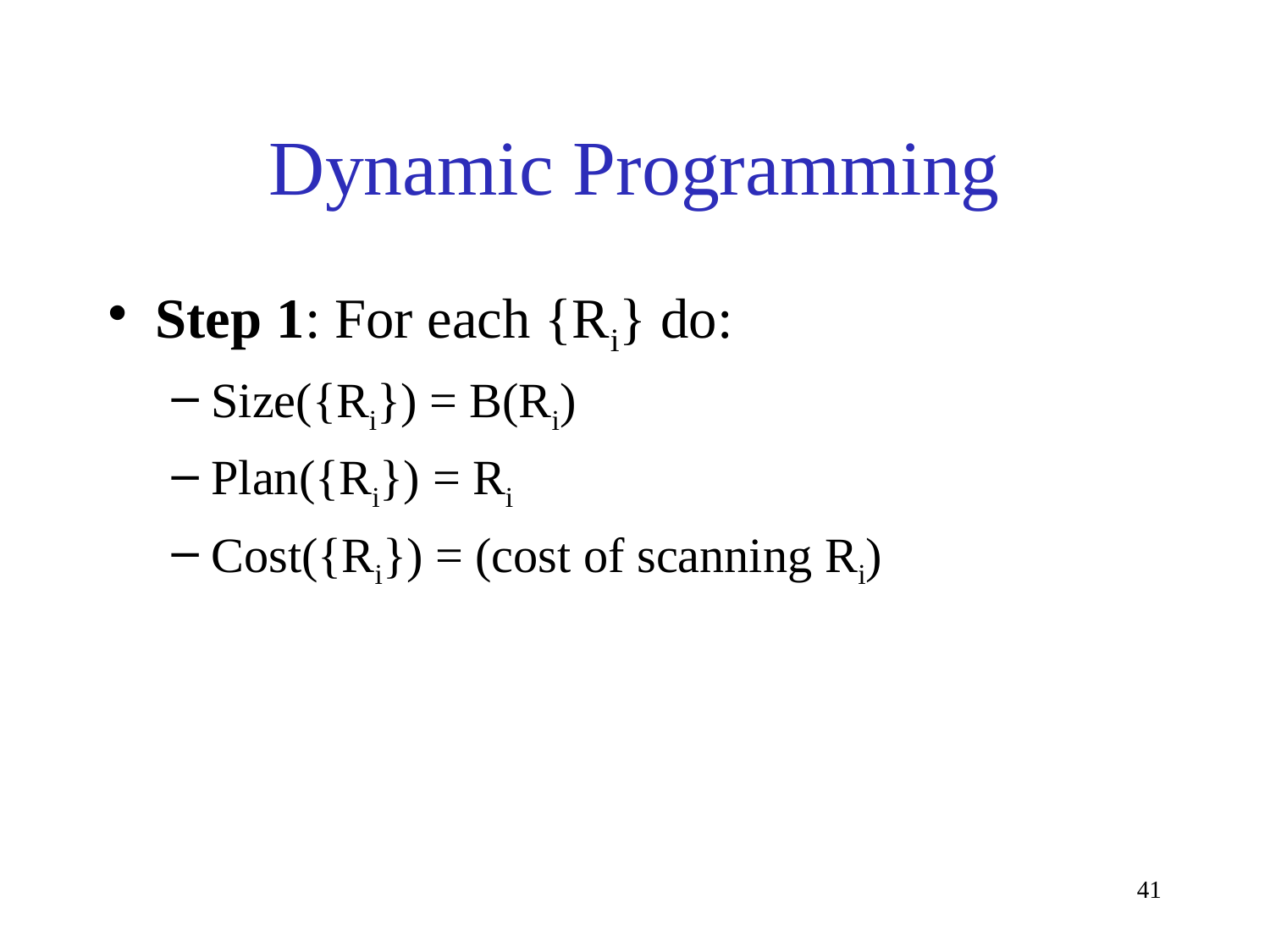

# Dynamic Programming
Step 1: For each {Ri} do:
Size({Ri}) = B(Ri)
Plan({Ri}) = Ri
Cost({Ri}) = (cost of scanning Ri)
41